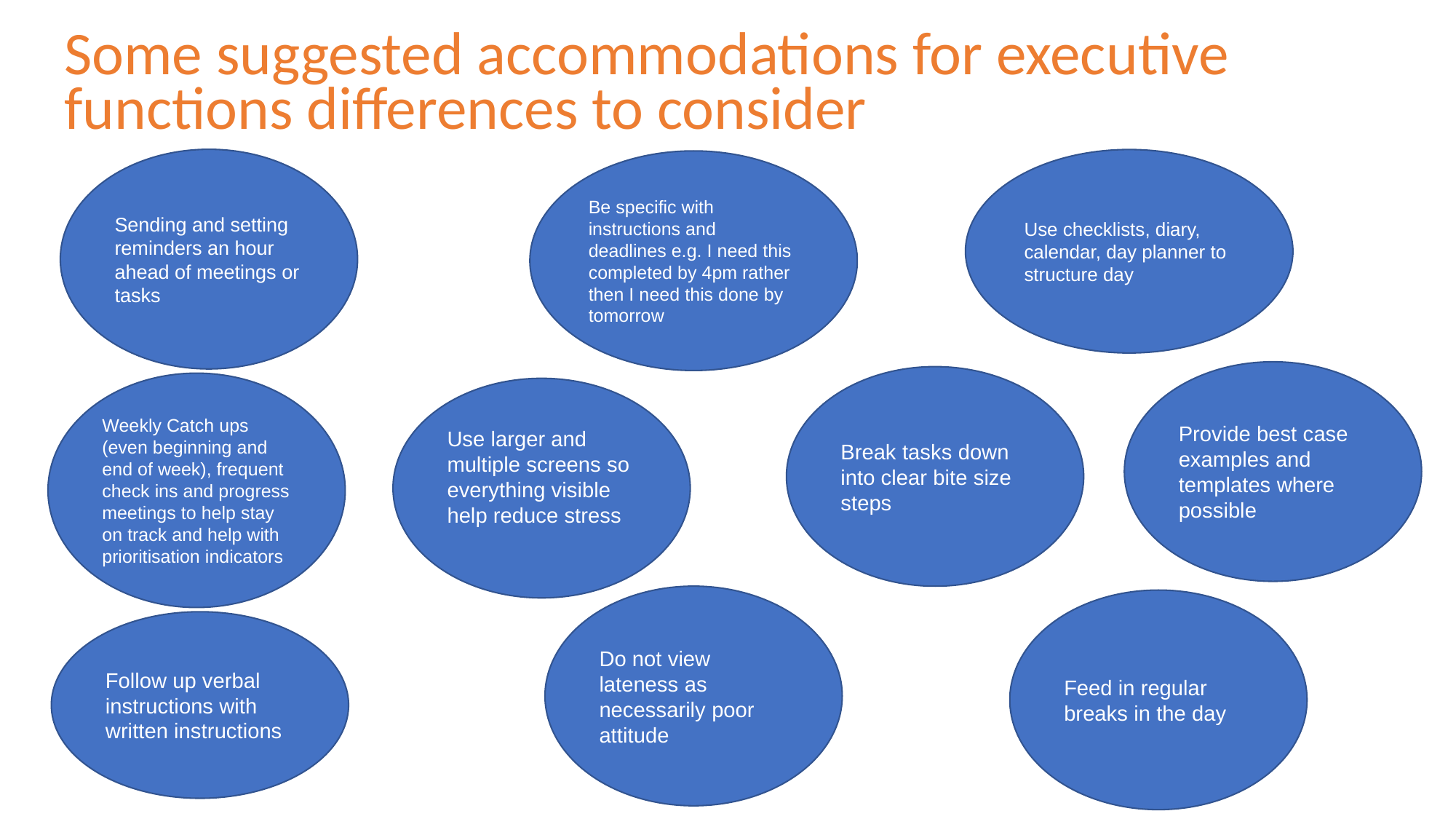

Some suggested accommodations for executive functions differences to consider
What is Neurodiversity?
Sending and setting reminders an hour ahead of meetings or tasks
Use checklists, diary, calendar, day planner to structure day
Be specific with instructions and deadlines e.g. I need this completed by 4pm rather then I need this done by tomorrow
Provide best case examples and templates where possible
Break tasks down into clear bite size steps
Weekly Catch ups (even beginning and end of week), frequent check ins and progress meetings to help stay on track and help with prioritisation indicators
Use larger and multiple screens so everything visible help reduce stress

Do not view lateness as necessarily poor attitude
Feed in regular breaks in the day
Follow up verbal instructions with written instructions